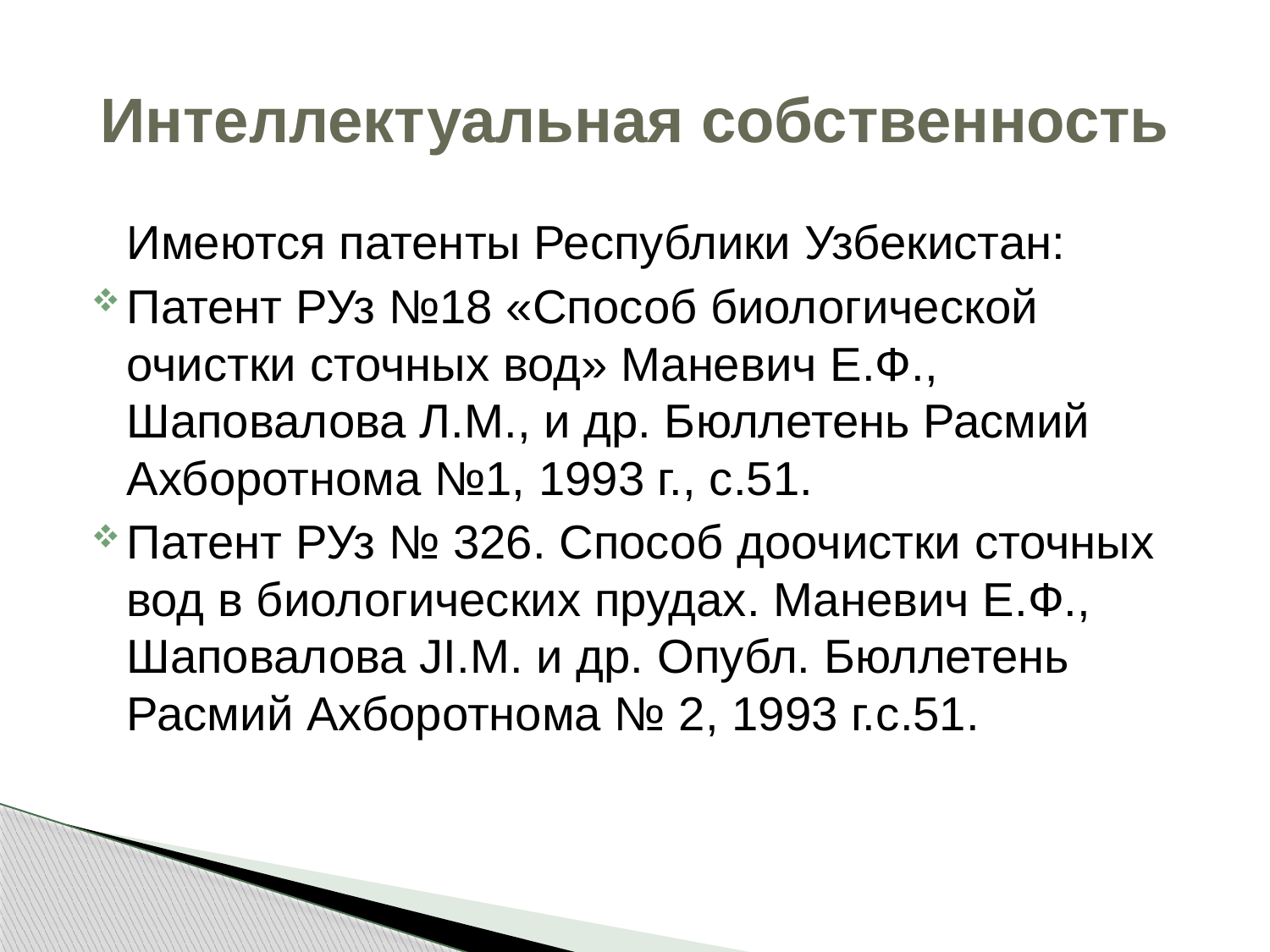

# Интеллектуальная собственность
	Имеются патенты Республики Узбекистан:
Патент РУз №18 «Способ биологической очистки сточных вод» Маневич Е.Ф., Шаповалова Л.М., и др. Бюллетень Расмий Ахборотнома №1, 1993 г., с.51.
Патент РУз № 326. Способ доочистки сточных вод в биологических прудах. Маневич Е.Ф., Шаповалова JI.M. и др. Опубл. Бюллетень Расмий Ахборотнома № 2, 1993 г.с.51.